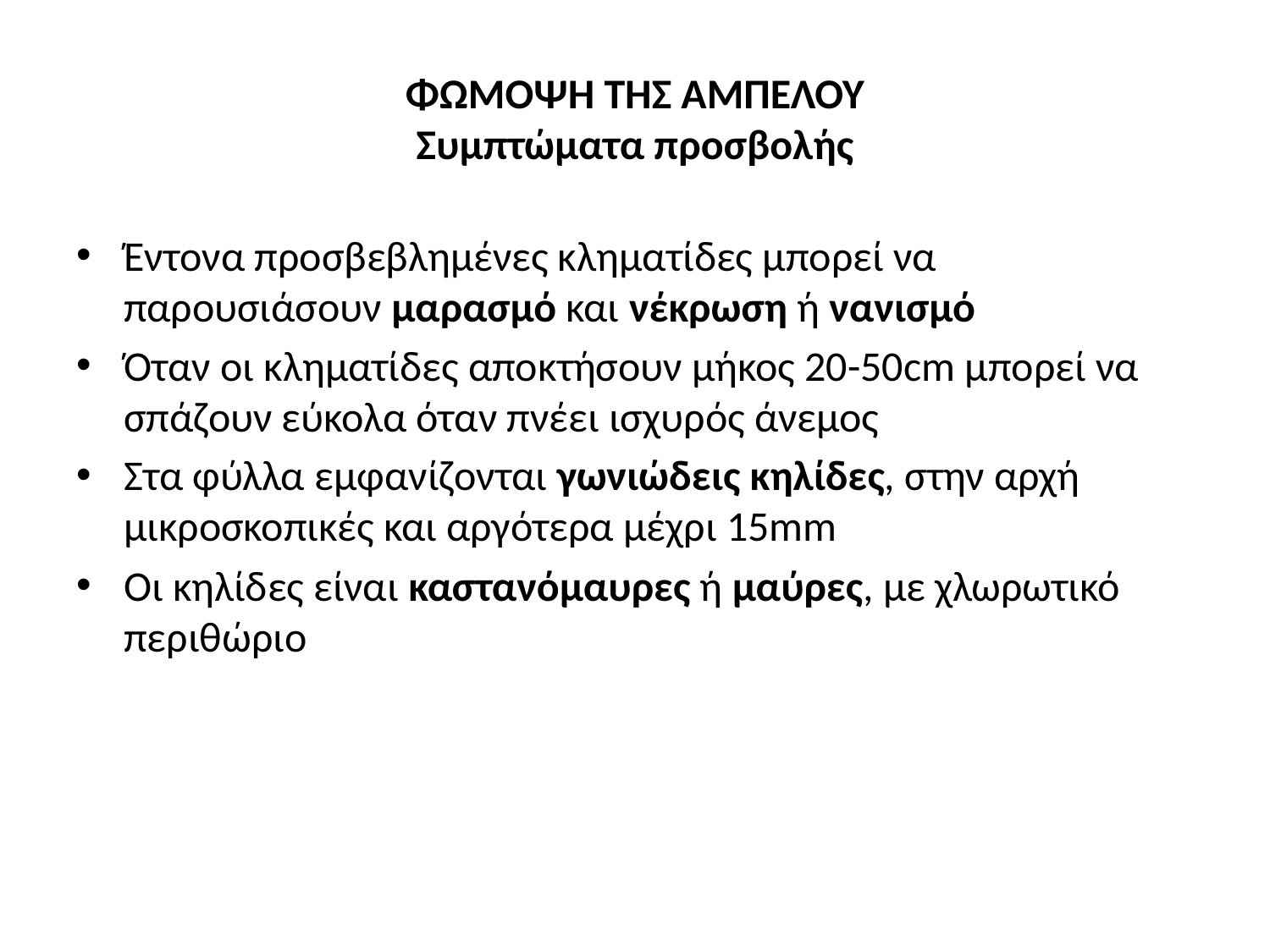

# ΦΩΜΟΨΗ ΤΗΣ ΑΜΠΕΛΟΥ Συμπτώματα προσβολής
Έντονα προσβεβλημένες κληματίδες μπορεί να παρουσιάσουν μαρασμό και νέκρωση ή νανισμό
Όταν οι κληματίδες αποκτήσουν μήκος 20-50cm μπορεί να σπάζουν εύκολα όταν πνέει ισχυρός άνεμος
Στα φύλλα εμφανίζονται γωνιώδεις κηλίδες, στην αρχή μικροσκοπικές και αργότερα μέχρι 15mm
Οι κηλίδες είναι καστανόμαυρες ή μαύρες, με χλωρωτικό περιθώριο